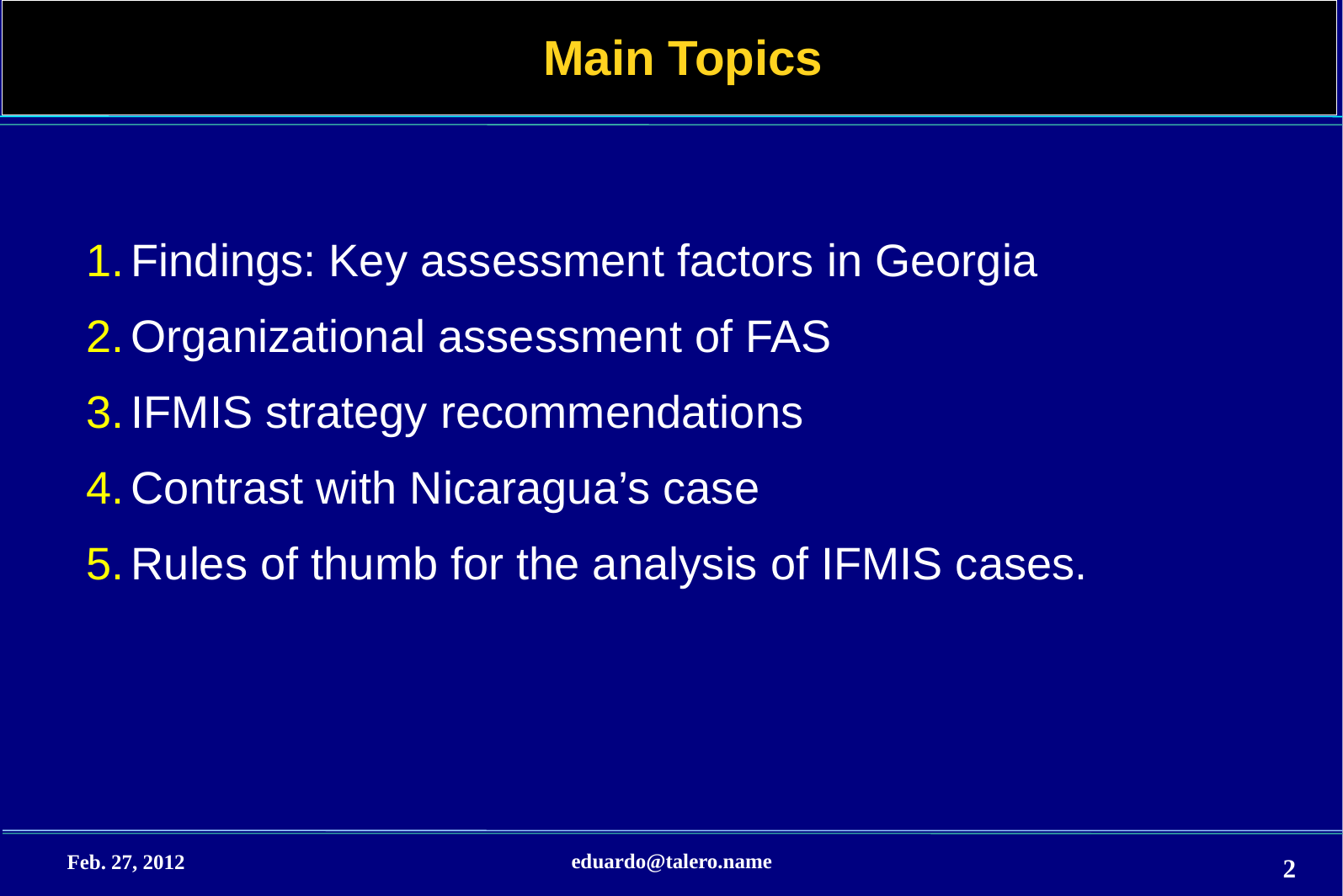

# Main Topics

Findings: Key assessment factors in Georgia
Organizational assessment of FAS
IFMIS strategy recommendations
Contrast with Nicaragua’s case
Rules of thumb for the analysis of IFMIS cases.
eduardo@talero.name
Feb. 27, 2012